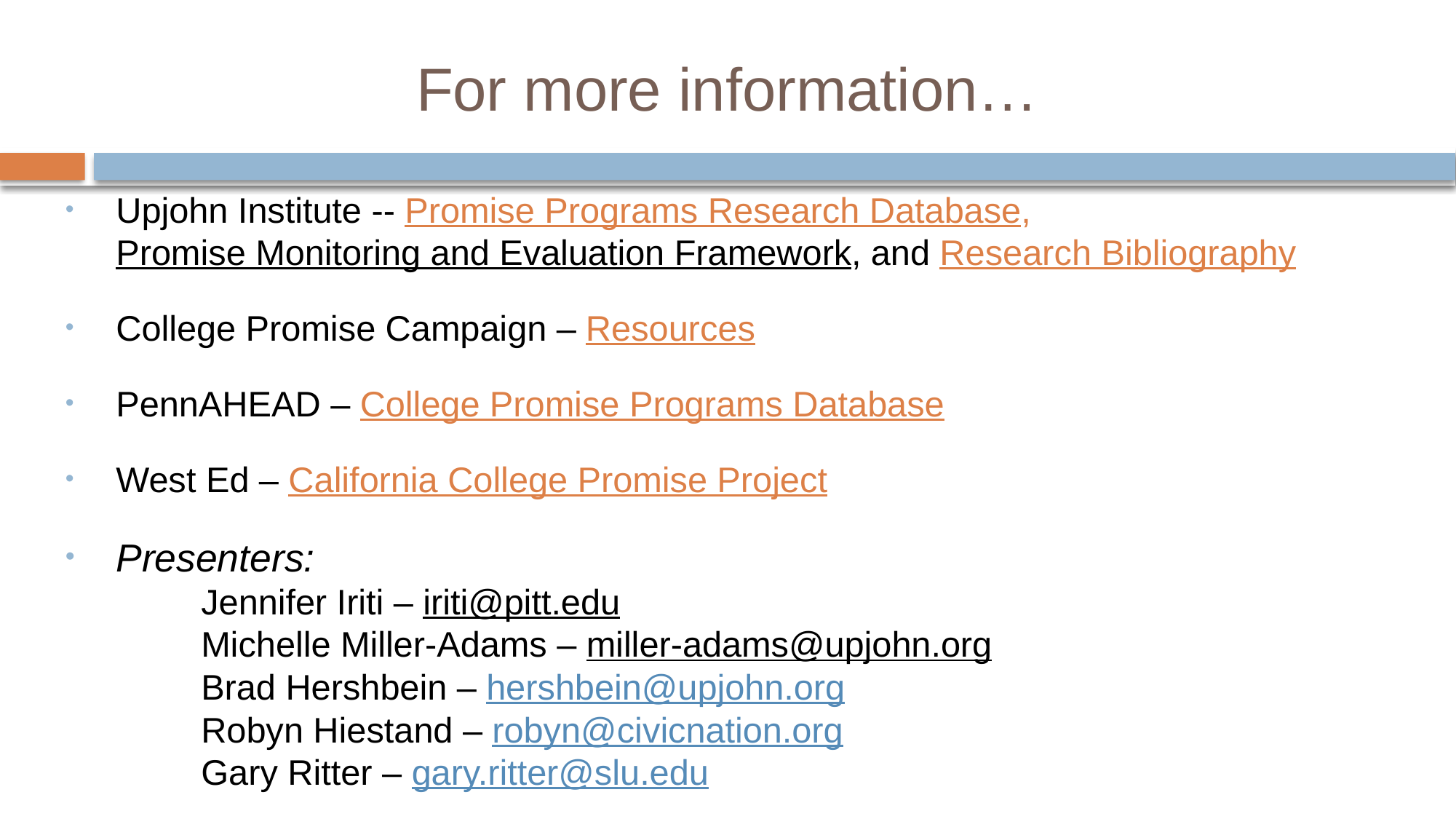

# For more information…
Upjohn Institute -- Promise Programs Research Database, Promise Monitoring and Evaluation Framework, and Research Bibliography
College Promise Campaign – Resources
PennAHEAD – College Promise Programs Database
West Ed – California College Promise Project
Presenters:
	Jennifer Iriti – iriti@pitt.edu
	Michelle Miller-Adams – miller-adams@upjohn.org
	Brad Hershbein – hershbein@upjohn.org
	Robyn Hiestand – robyn@civicnation.org
	Gary Ritter – gary.ritter@slu.edu